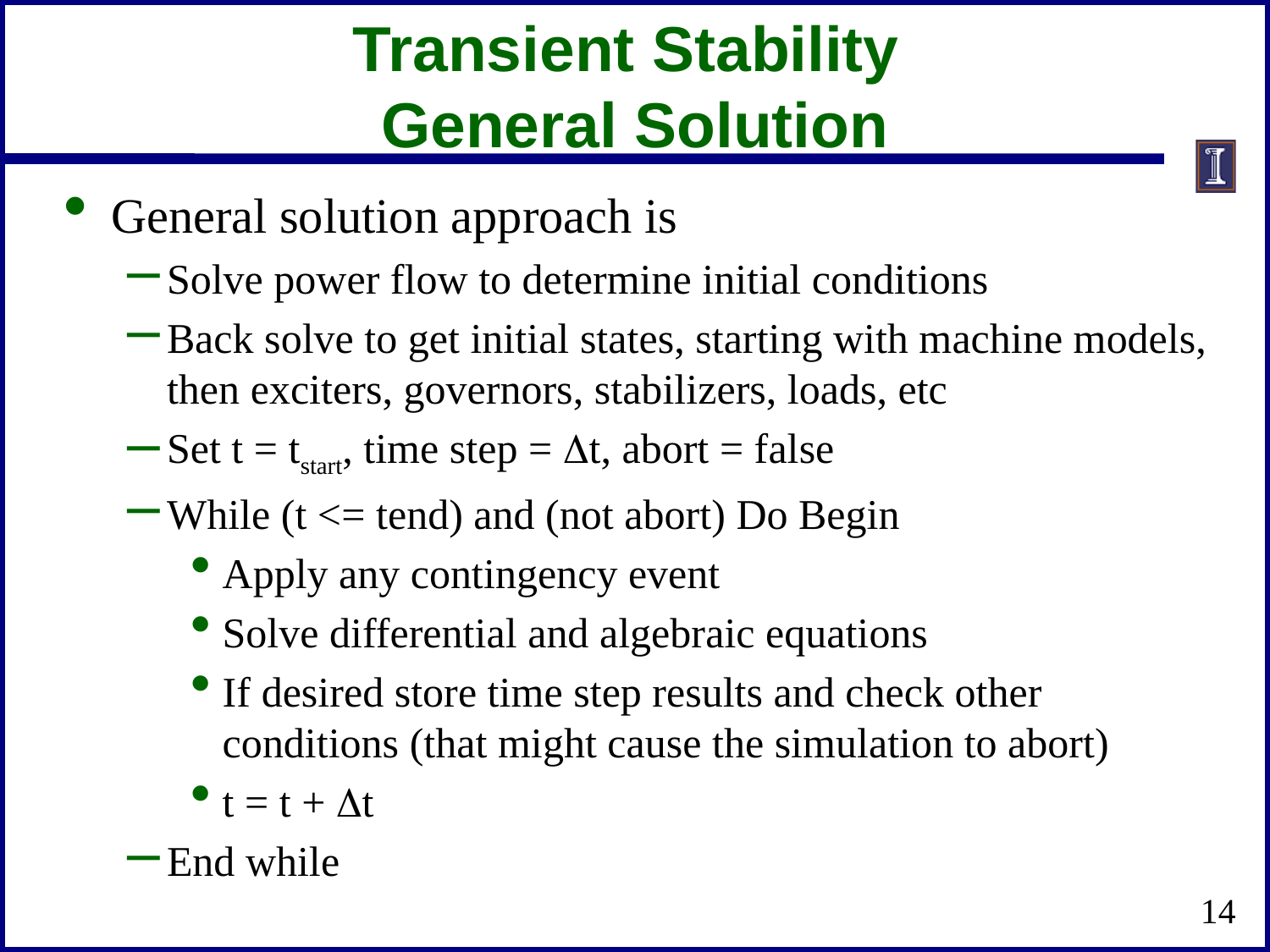

# Transient Stability General Solution
General solution approach is
Solve power flow to determine initial conditions
Back solve to get initial states, starting with machine models, then exciters, governors, stabilizers, loads, etc
Set t = tstart, time step = Δt, abort = false
While (t <= tend) and (not abort) Do Begin
Apply any contingency event
Solve differential and algebraic equations
If desired store time step results and check other conditions (that might cause the simulation to abort)
t = t + Δt
End while
14